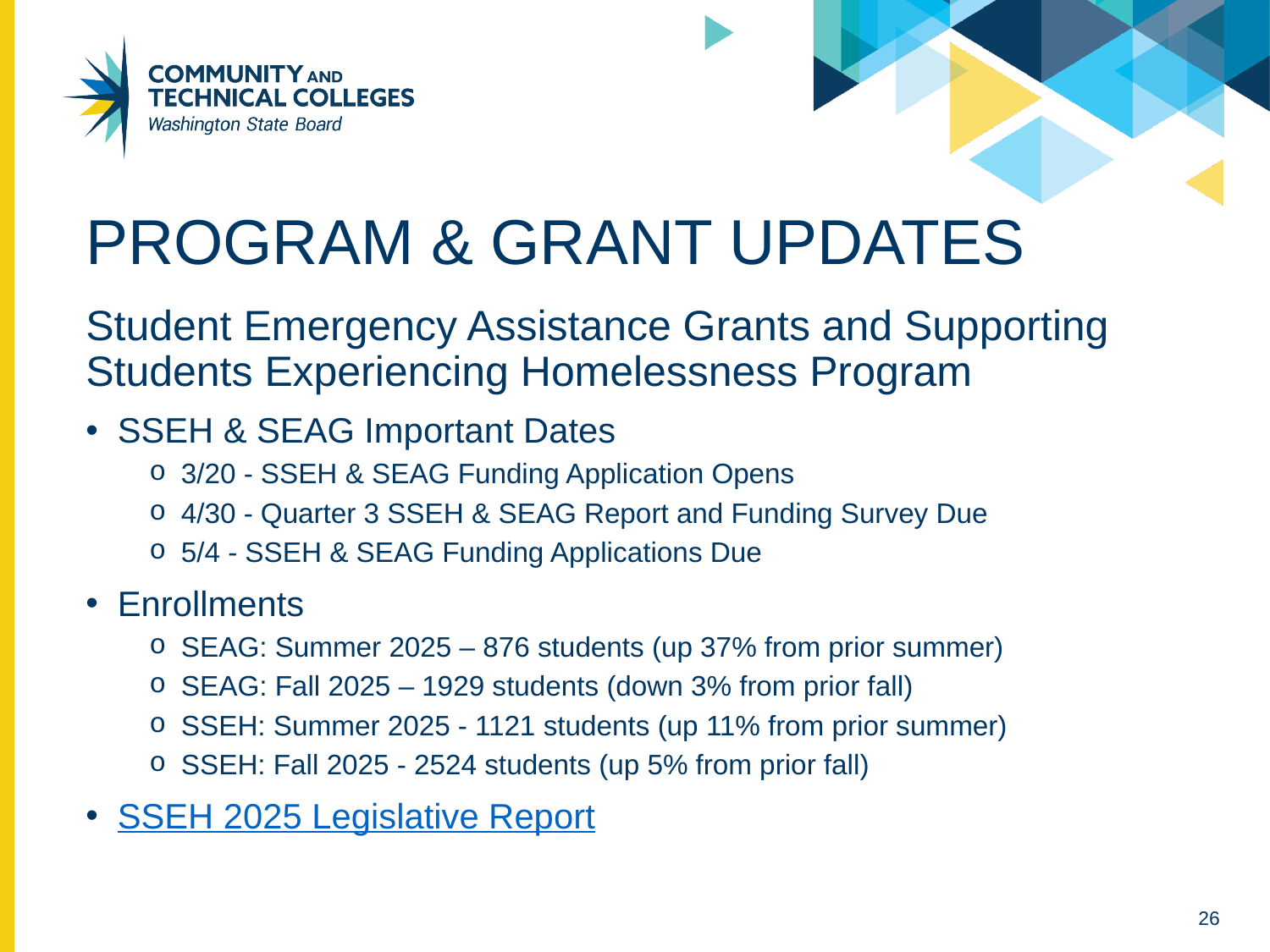

# Program & Grant Updates
Student Emergency Assistance Grants and Supporting Students Experiencing Homelessness Program
SSEH & SEAG Important Dates
3/20 - SSEH & SEAG Funding Application Opens
4/30 - Quarter 3 SSEH & SEAG Report and Funding Survey Due
5/4 - SSEH & SEAG Funding Applications Due
Enrollments
SEAG: Summer 2025 – 876 students (up 37% from prior summer)
SEAG: Fall 2025 – 1929 students (down 3% from prior fall)
SSEH: Summer 2025 - 1121 students (up 11% from prior summer)
SSEH: Fall 2025 - 2524 students (up 5% from prior fall)
SSEH 2025 Legislative Report

26